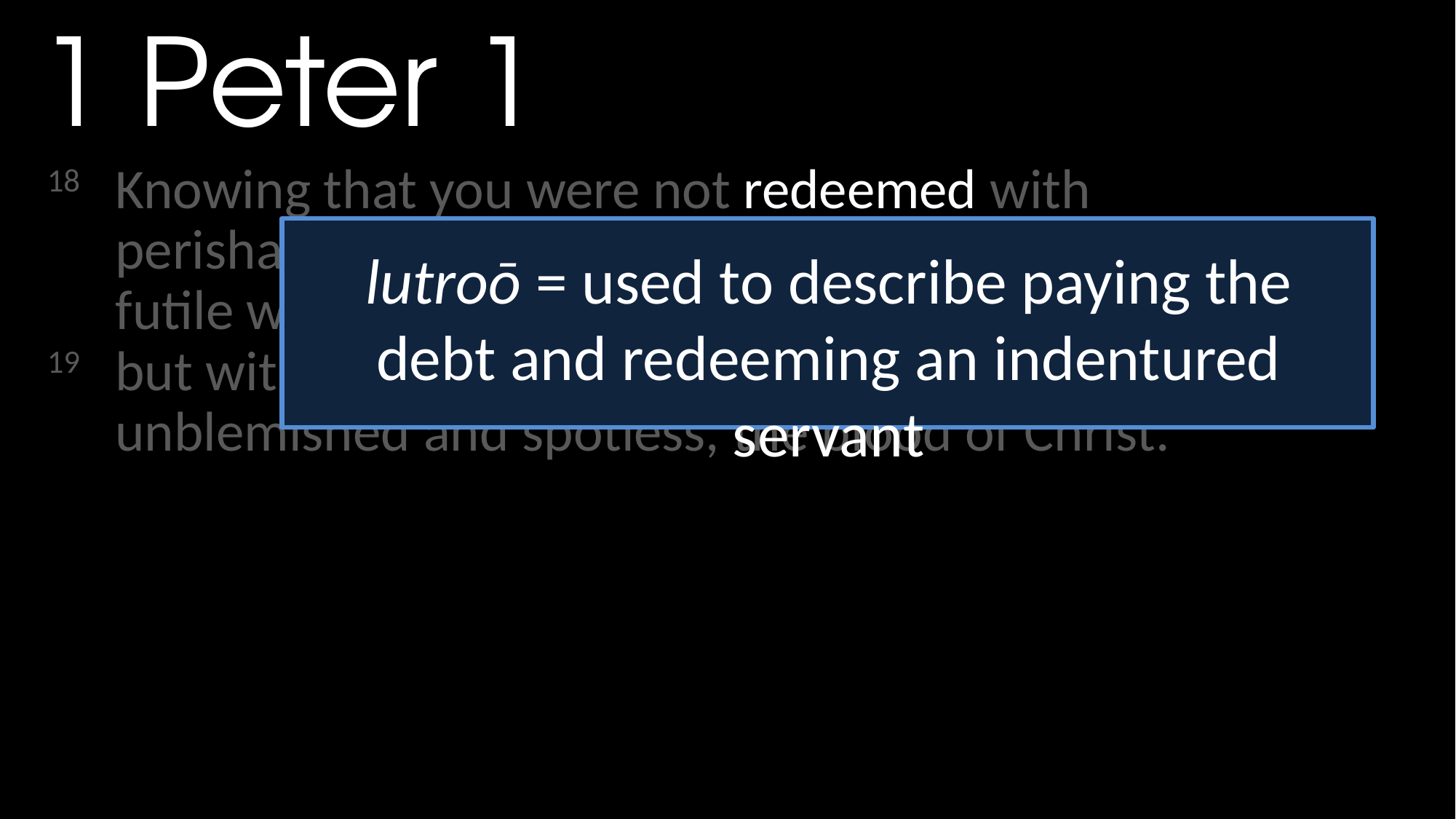

1 Peter 1
18 	Knowing that you were not redeemed with perishable things like silver or gold from your futile way of life inherited from your forefathers,
19	but with precious blood, as of a lamb unblemished and spotless, the blood of Christ.

lutroō = used to describe paying the debt and redeeming an indentured servant